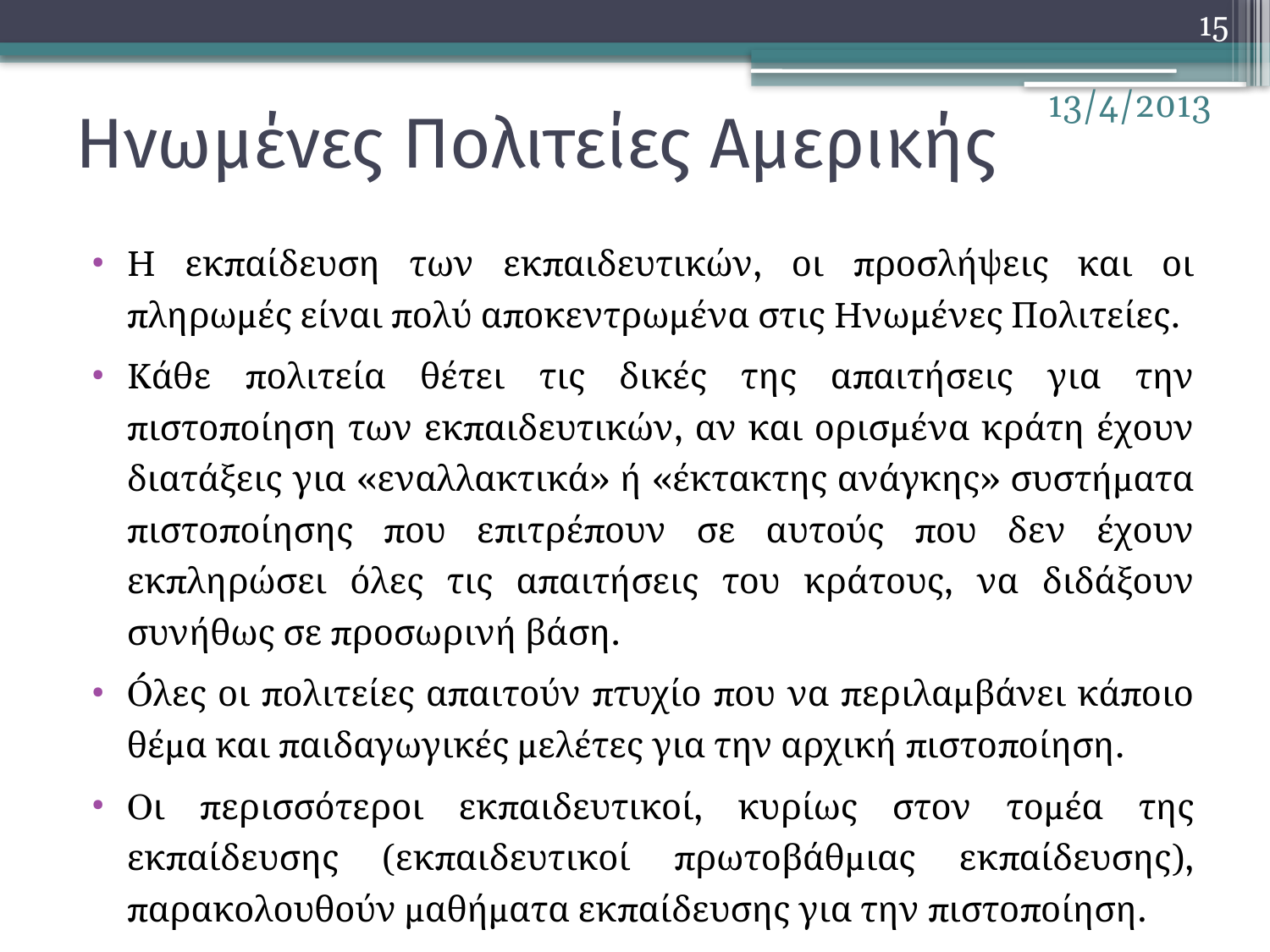

15
# Ηνωμένες Πολιτείες Αμερικής
13/4/2013
Η εκπαίδευση των εκπαιδευτικών, οι προσλήψεις και οι πληρωμές είναι πολύ αποκεντρωμένα στις Ηνωμένες Πολιτείες.
Κάθε πολιτεία θέτει τις δικές της απαιτήσεις για την πιστοποίηση των εκπαιδευτικών, αν και ορισμένα κράτη έχουν διατάξεις για «εναλλακτικά» ή «έκτακτης ανάγκης» συστήματα πιστοποίησης που επιτρέπουν σε αυτούς που δεν έχουν εκπληρώσει όλες τις απαιτήσεις του κράτους, να διδάξουν συνήθως σε προσωρινή βάση.
Όλες οι πολιτείες απαιτούν πτυχίο που να περιλαμβάνει κάποιο θέμα και παιδαγωγικές μελέτες για την αρχική πιστοποίηση.
Οι περισσότεροι εκπαιδευτικοί, κυρίως στον τομέα της εκπαίδευσης (εκπαιδευτικοί πρωτοβάθμιας εκπαίδευσης), παρακολουθούν μαθήματα εκπαίδευσης για την πιστοποίηση.